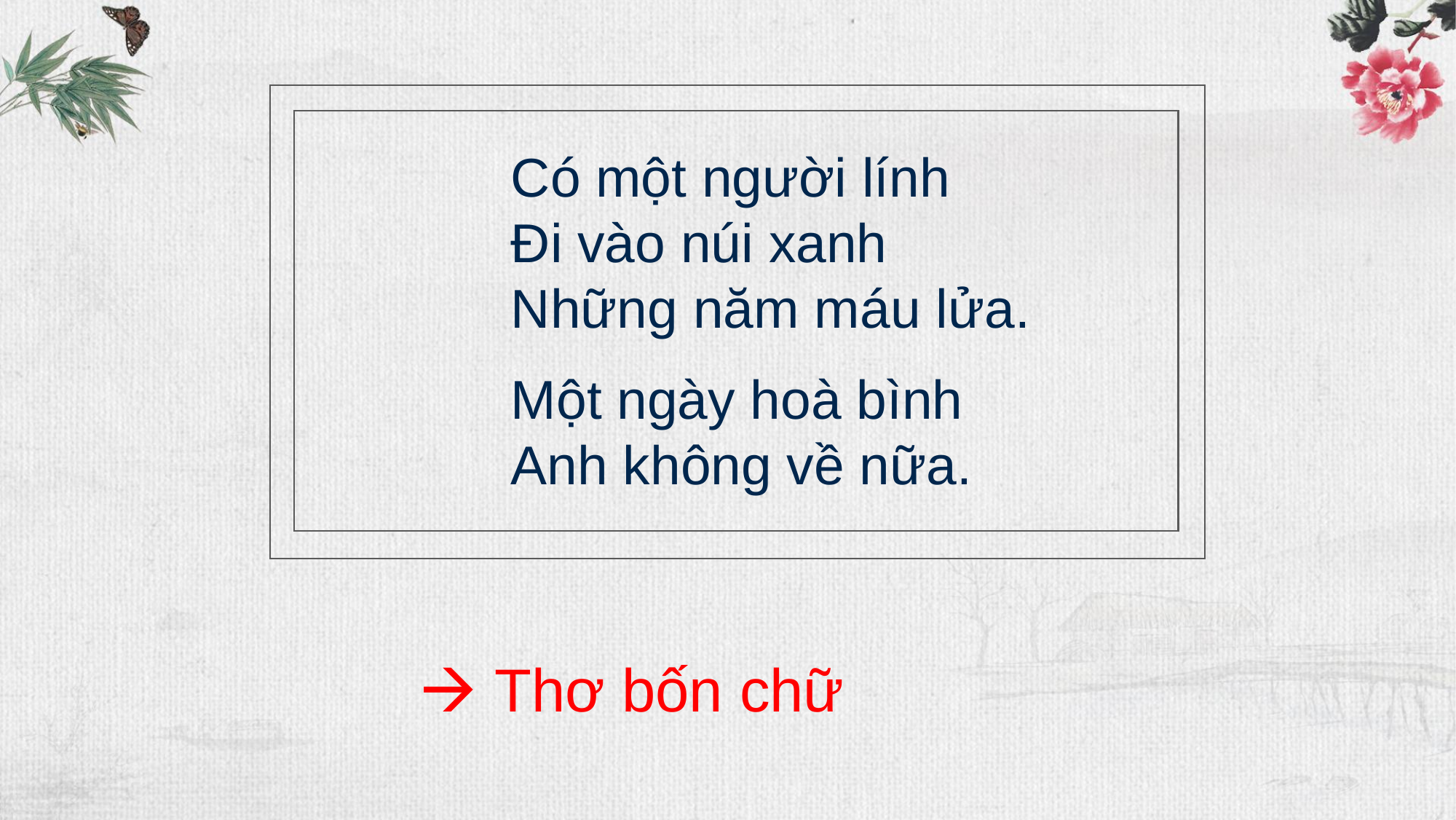

Có một người lính
Đi vào núi xanh
Những năm máu lửa.
Một ngày hoà bình
Anh không về nữa.
🡪 Thơ bốn chữ